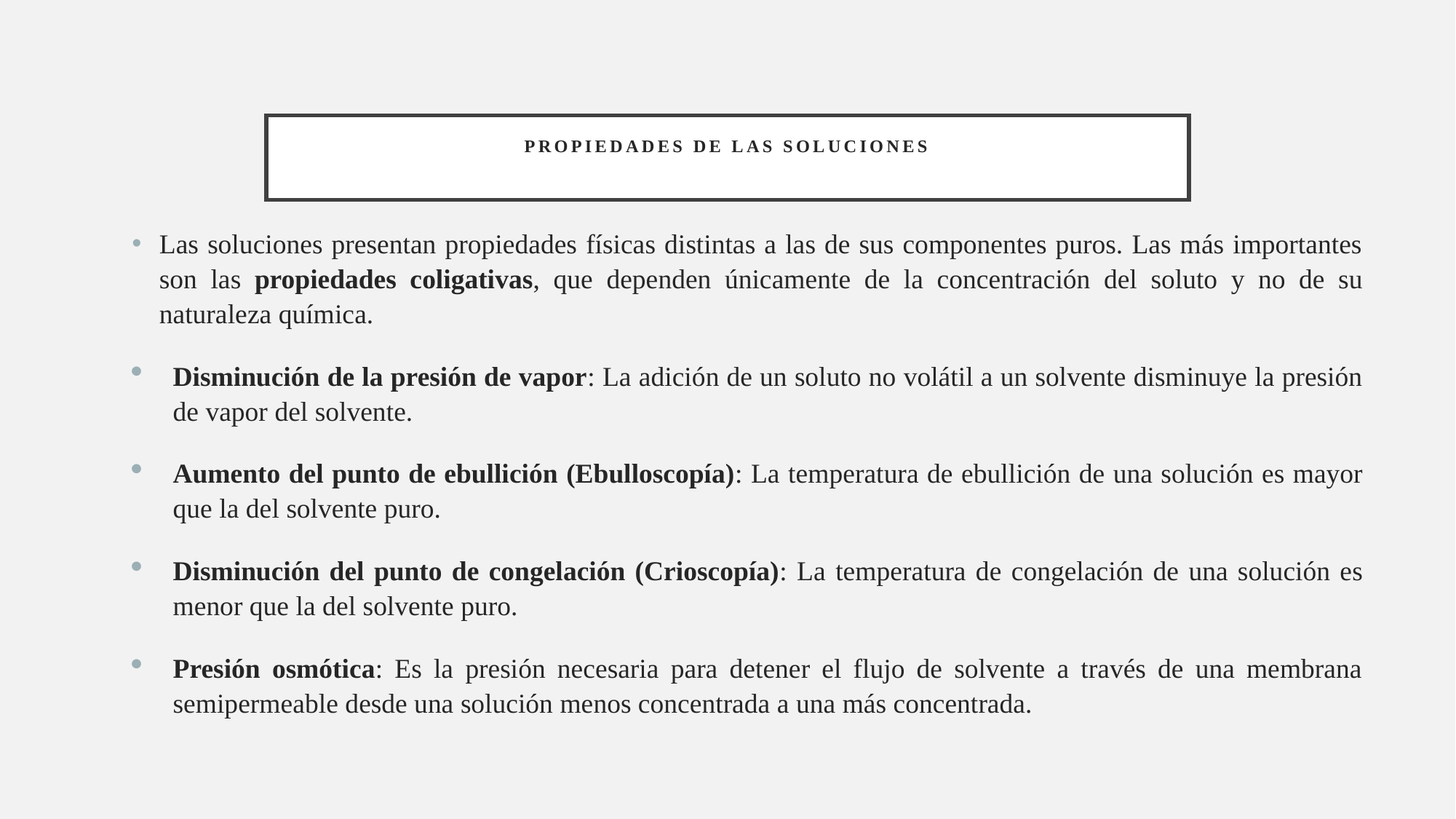

# Propiedades de las soluciones
Las soluciones presentan propiedades físicas distintas a las de sus componentes puros. Las más importantes son las propiedades coligativas, que dependen únicamente de la concentración del soluto y no de su naturaleza química.
Disminución de la presión de vapor: La adición de un soluto no volátil a un solvente disminuye la presión de vapor del solvente.
Aumento del punto de ebullición (Ebulloscopía): La temperatura de ebullición de una solución es mayor que la del solvente puro.
Disminución del punto de congelación (Crioscopía): La temperatura de congelación de una solución es menor que la del solvente puro.
Presión osmótica: Es la presión necesaria para detener el flujo de solvente a través de una membrana semipermeable desde una solución menos concentrada a una más concentrada.